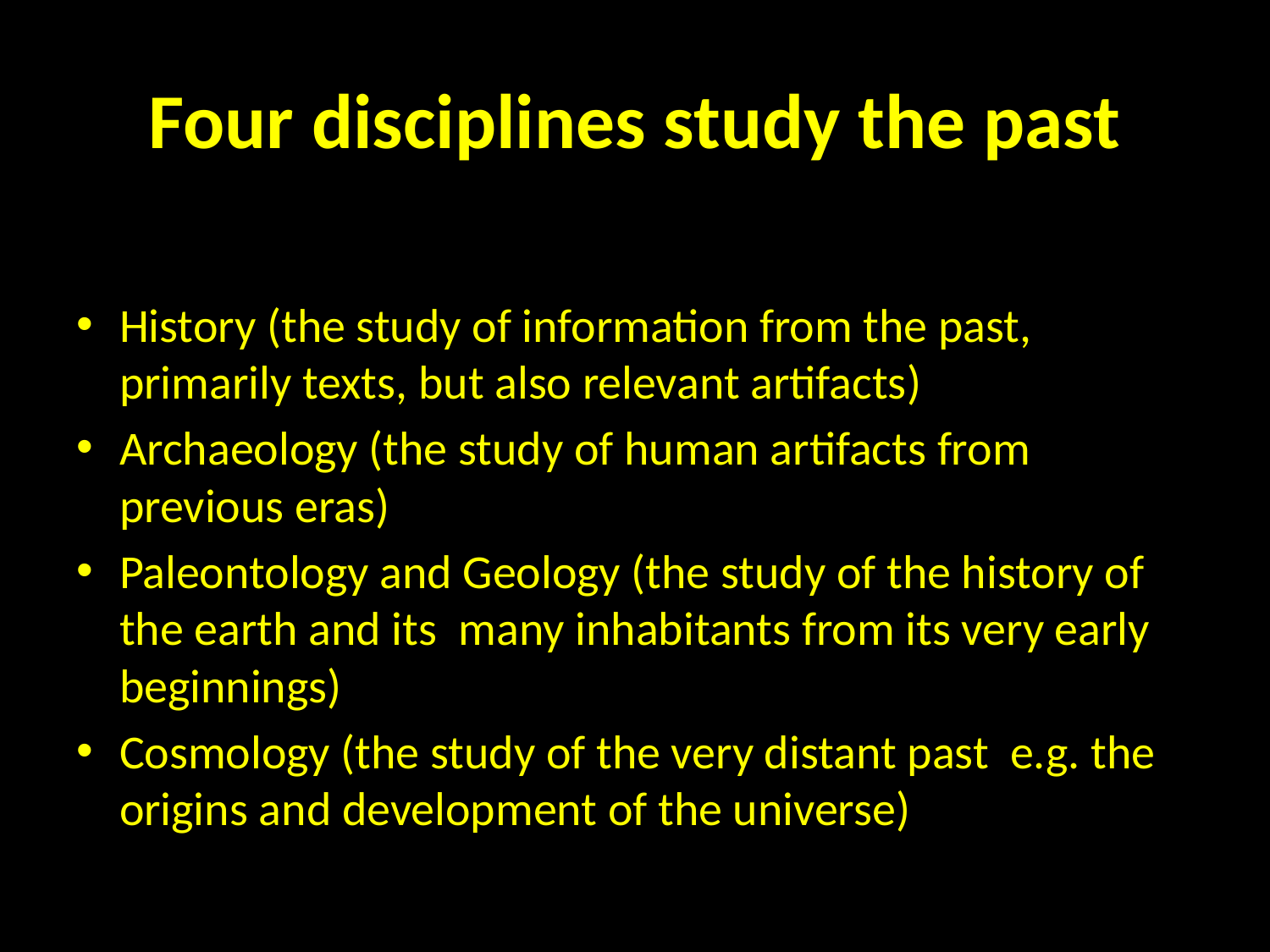

# Four disciplines study the past

History (the study of information from the past, primarily texts, but also relevant artifacts)
Archaeology (the study of human artifacts from previous eras)
Paleontology and Geology (the study of the history of the earth and its  many inhabitants from its very early beginnings)
Cosmology (the study of the very distant past  e.g. the origins and development of the universe)